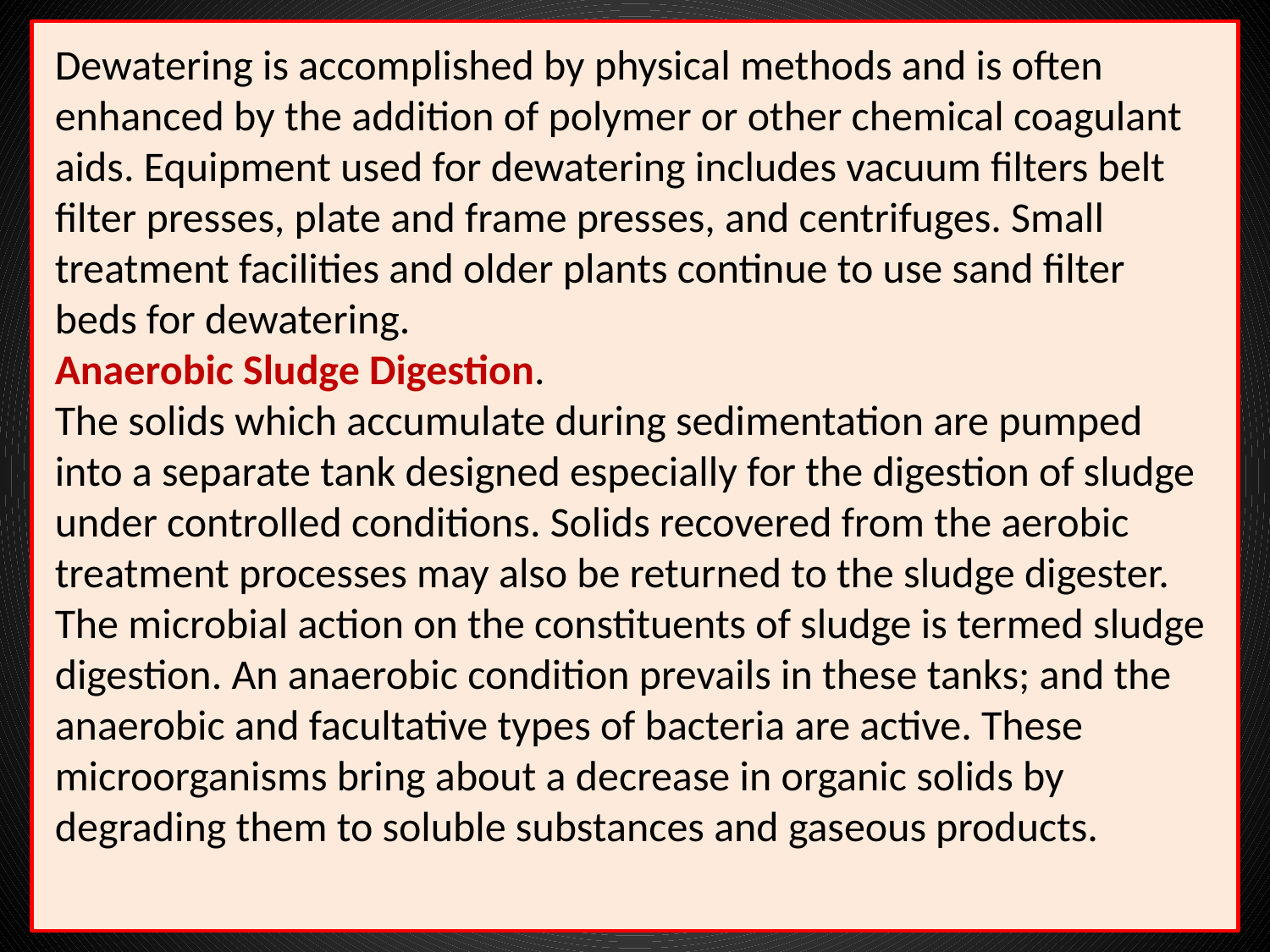

Dewatering is accomplished by physical methods and is often enhanced by the addition of polymer or other chemical coagulant aids. Equipment used for dewatering includes vacuum filters belt filter presses, plate and frame presses, and centrifuges. Small treatment facilities and older plants continue to use sand filter beds for dewatering.
Anaerobic Sludge Digestion.
The solids which accumulate during sedimentation are pumped into a separate tank designed especially for the digestion of sludge under controlled conditions. Solids recovered from the aerobic treatment processes may also be returned to the sludge digester. The microbial action on the constituents of sludge is termed sludge digestion. An anaerobic condition prevails in these tanks; and the anaerobic and facultative types of bacteria are active. These microorganisms bring about a decrease in organic solids by degrading them to soluble substances and gaseous products.